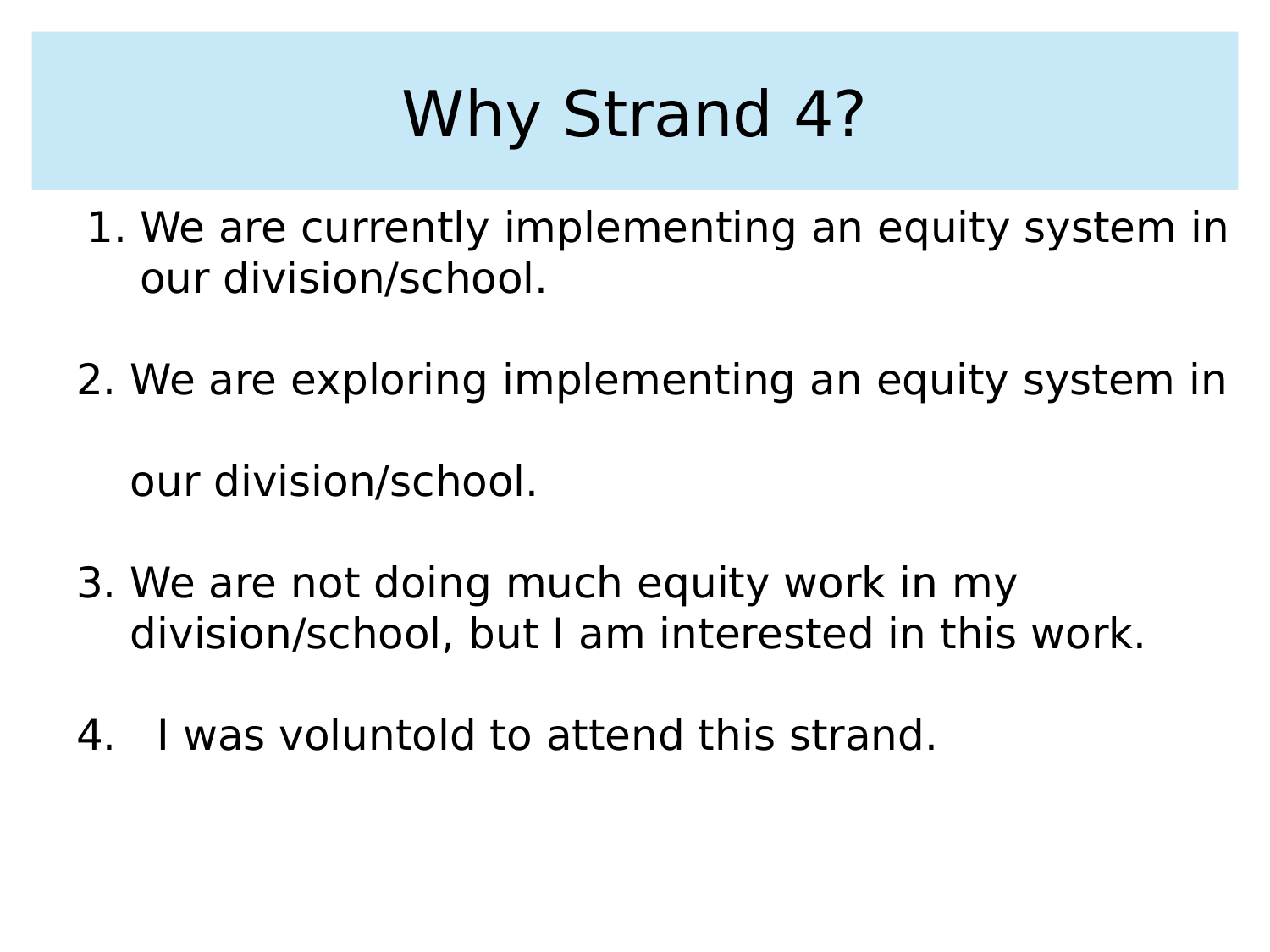

# Why Strand 4?
We are currently implementing an equity system in our division/school.

2. We are exploring implementing an equity system in
    our division/school.

3. We are not doing much equity work in my
    division/school, but I am interested in this work.

4.   I was voluntold to attend this strand.